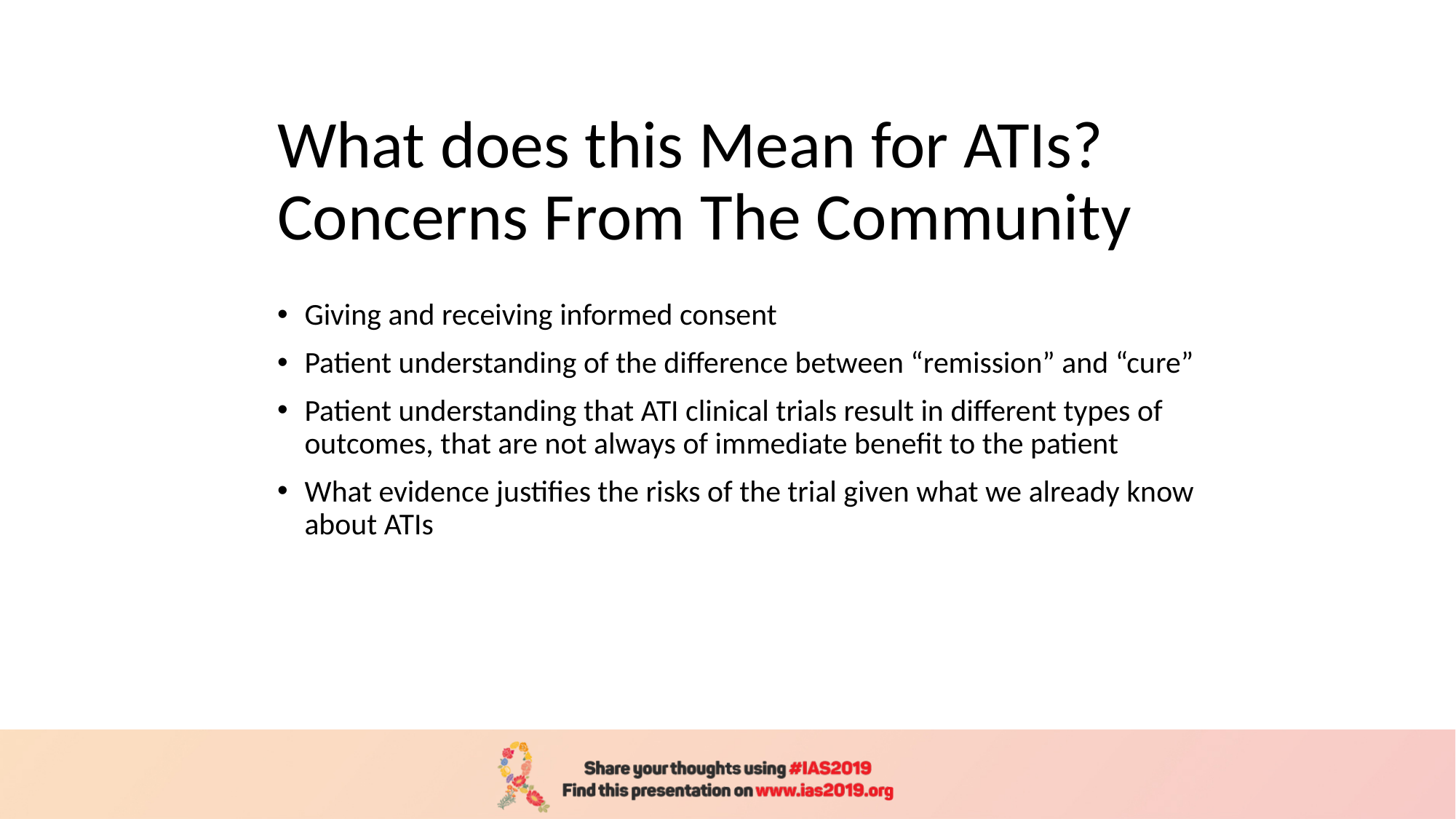

# What does this Mean for ATIs? Concerns From The Community
Giving and receiving informed consent
Patient understanding of the difference between “remission” and “cure”
Patient understanding that ATI clinical trials result in different types of outcomes, that are not always of immediate benefit to the patient
What evidence justifies the risks of the trial given what we already know about ATIs